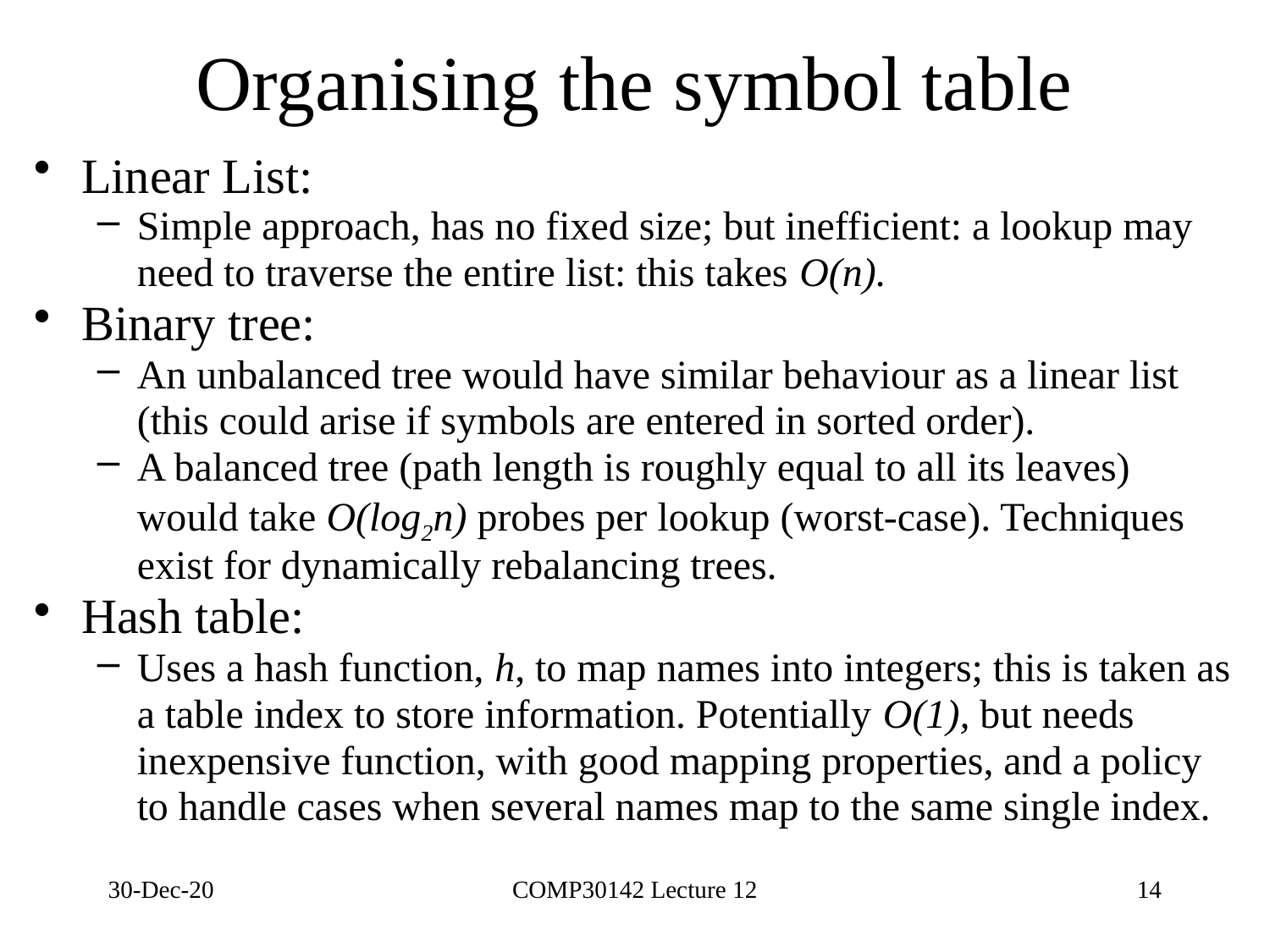

# Organising the symbol table
Linear List:
Simple approach, has no fixed size; but inefficient: a lookup may need to traverse the entire list: this takes O(n).
Binary tree:
An unbalanced tree would have similar behaviour as a linear list (this could arise if symbols are entered in sorted order).
A balanced tree (path length is roughly equal to all its leaves) would take O(log2n) probes per lookup (worst-case). Techniques exist for dynamically rebalancing trees.
Hash table:
Uses a hash function, h, to map names into integers; this is taken as a table index to store information. Potentially O(1), but needs inexpensive function, with good mapping properties, and a policy to handle cases when several names map to the same single index.
30-Dec-20
COMP30142 Lecture 12
14